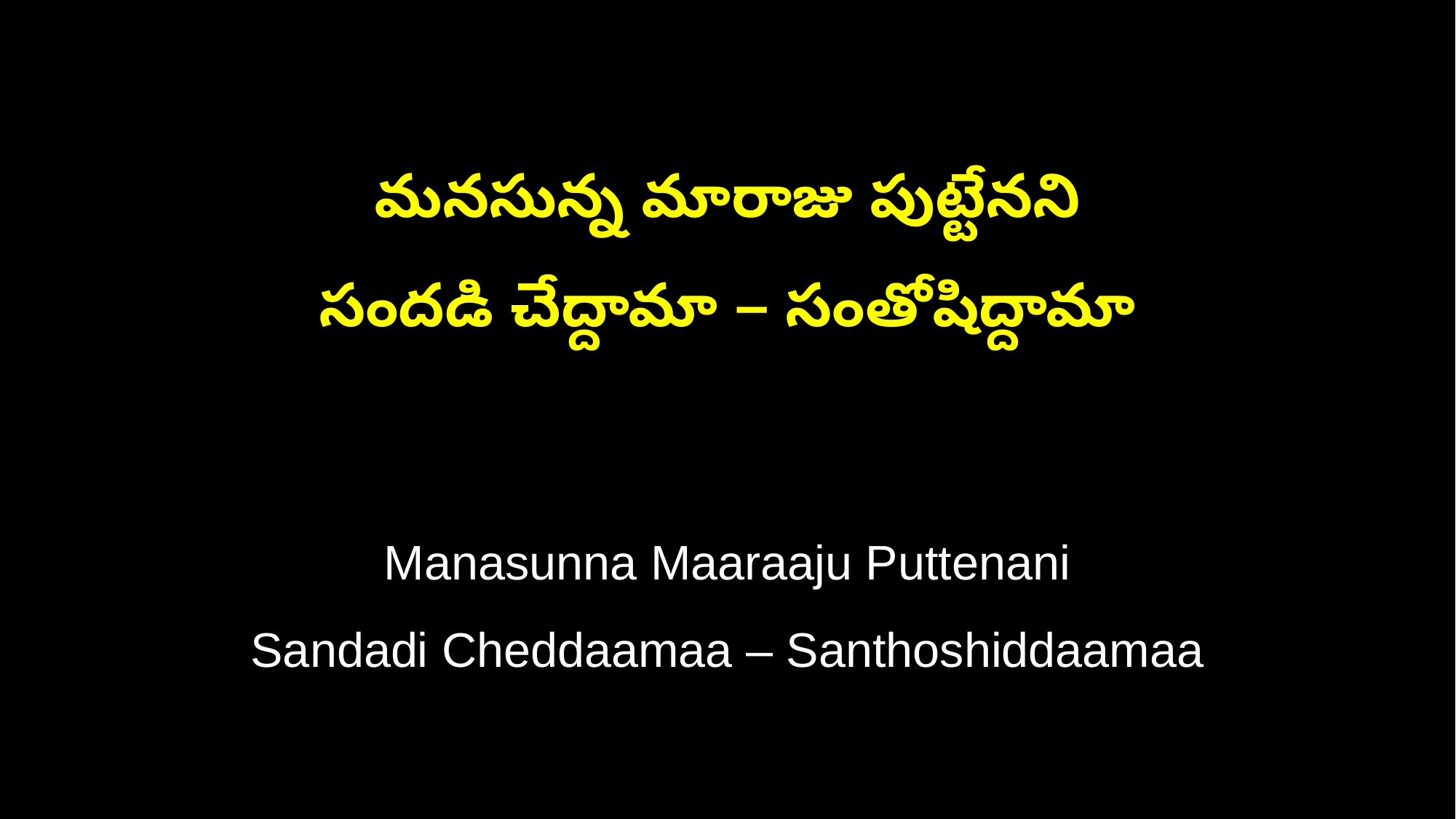

మనసున్న మారాజు పుట్టేనని
సందడి చేద్దామా – సంతోషిద్దామా
Manasunna Maaraaju Puttenani
Sandadi Cheddaamaa – Santhoshiddaamaa